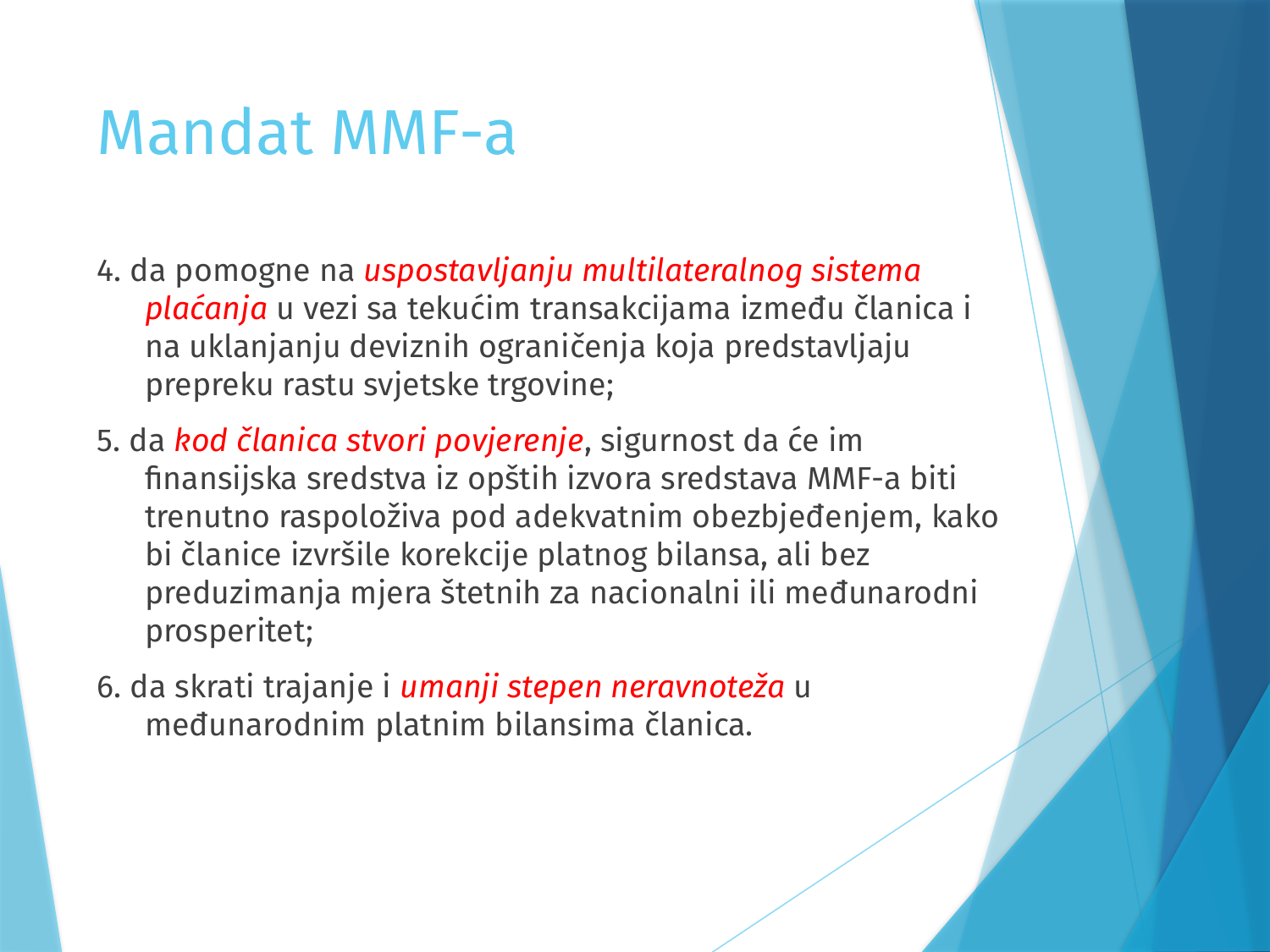

# Mandat MMF-a
4. da pomogne na uspostavljanju multilateralnog sistema plaćanja u vezi sa tekućim transakcijama između članica i na uklanjanju deviznih ograničenja koja predstavljaju prepreku rastu svjetske trgovine;
5. da kod članica stvori povjerenje, sigurnost da će im finansijska sredstva iz opštih izvora sredstava MMF-a biti trenutno raspoloživa pod adekvatnim obezbjeđenjem, kako bi članice izvršile korekcije platnog bilansa, ali bez preduzimanja mjera štetnih za nacionalni ili međunarodni prosperitet;
6. da skrati trajanje i umanji stepen neravnoteža u međunarodnim platnim bilansima članica.